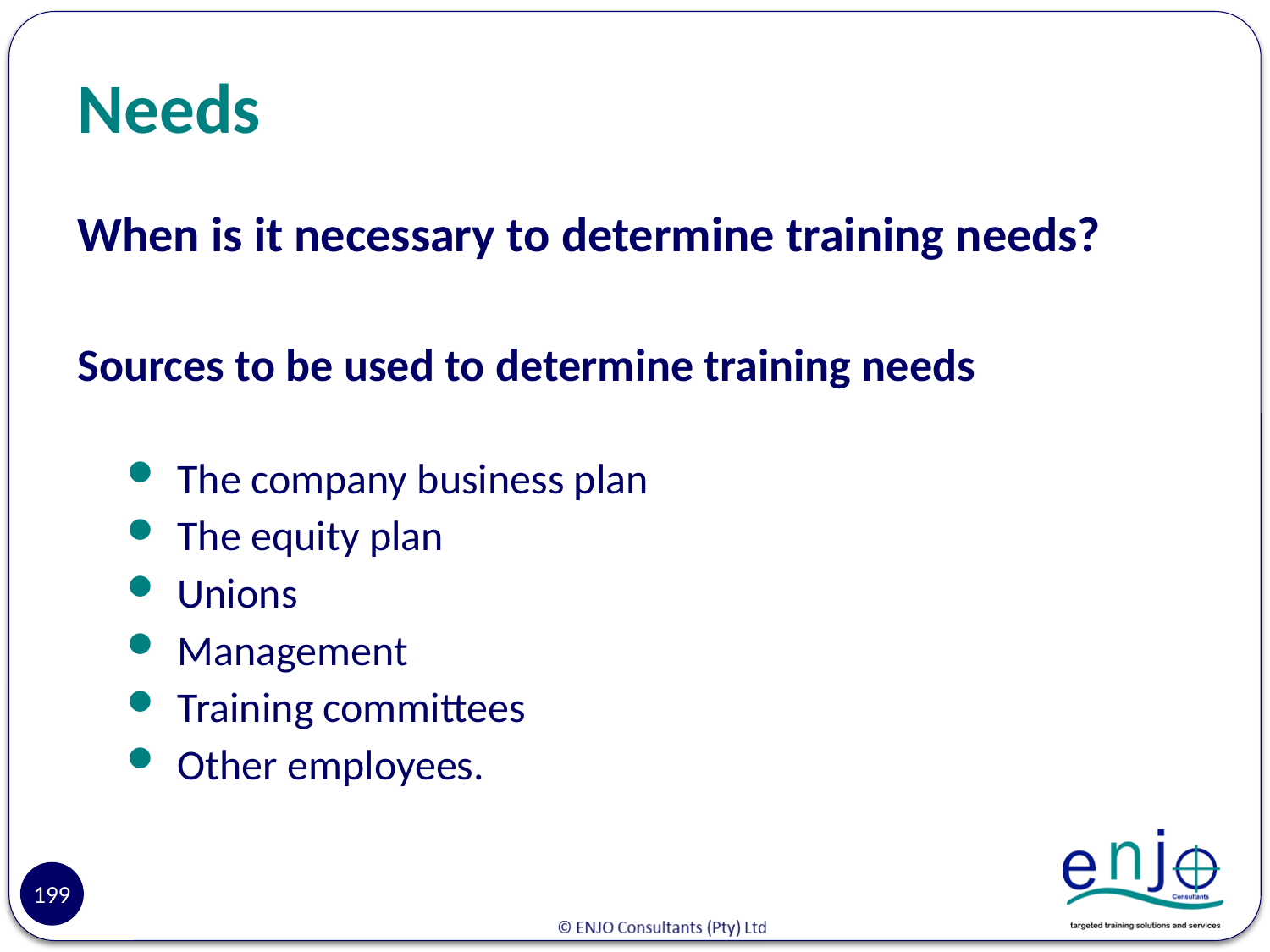

# Needs
When is it necessary to determine training needs?

Sources to be used to determine training needs

The company business plan
The equity plan
Unions
Management
Training committees
Other employees.

199